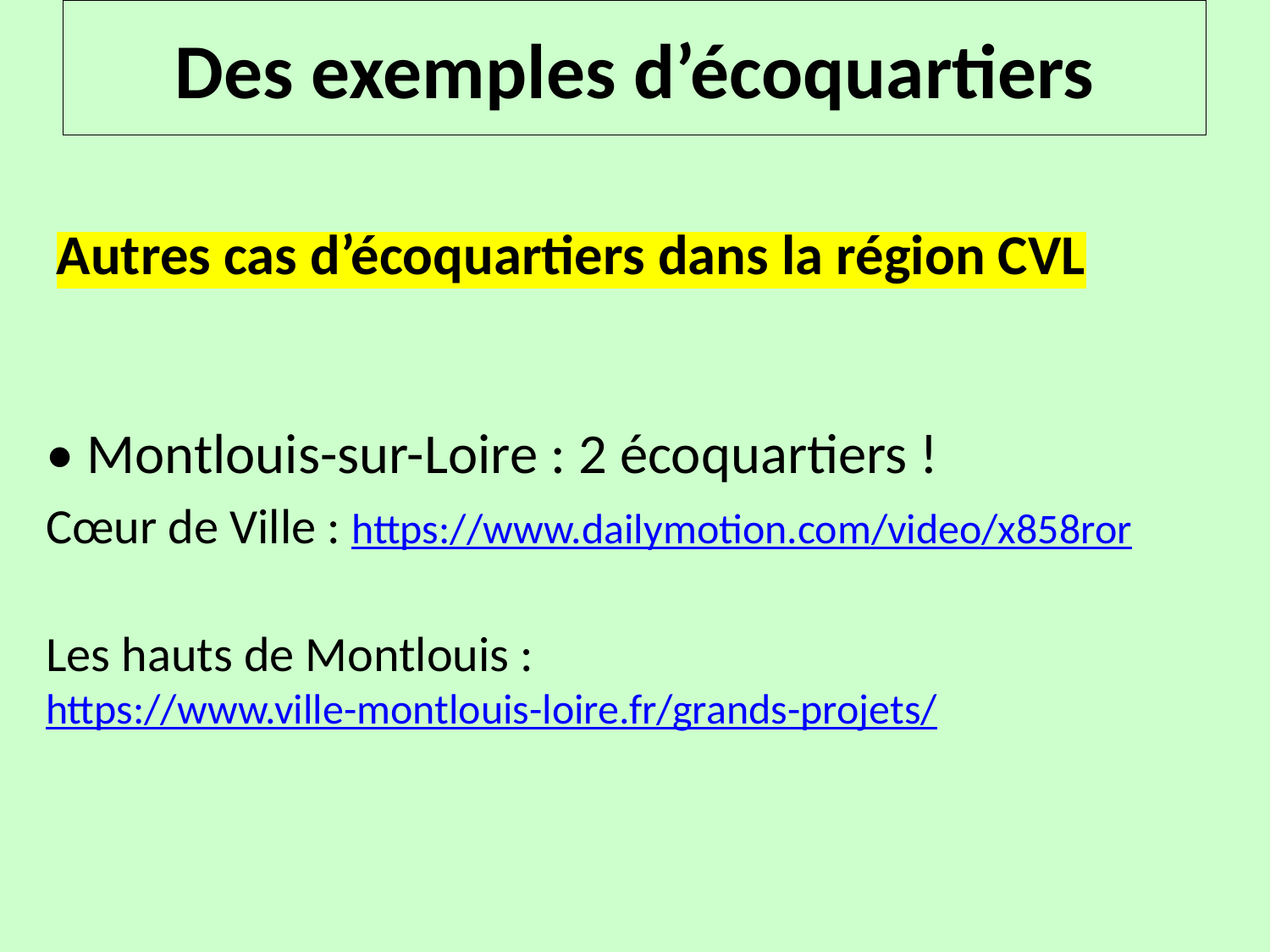

Des exemples d’écoquartiers
# Autres cas d’écoquartiers dans la région CVL

• Montlouis-sur-Loire : 2 écoquartiers !
Cœur de Ville : https://www.dailymotion.com/video/x858ror

Les hauts de Montlouis : https://www.ville-montlouis-loire.fr/grands-projets/